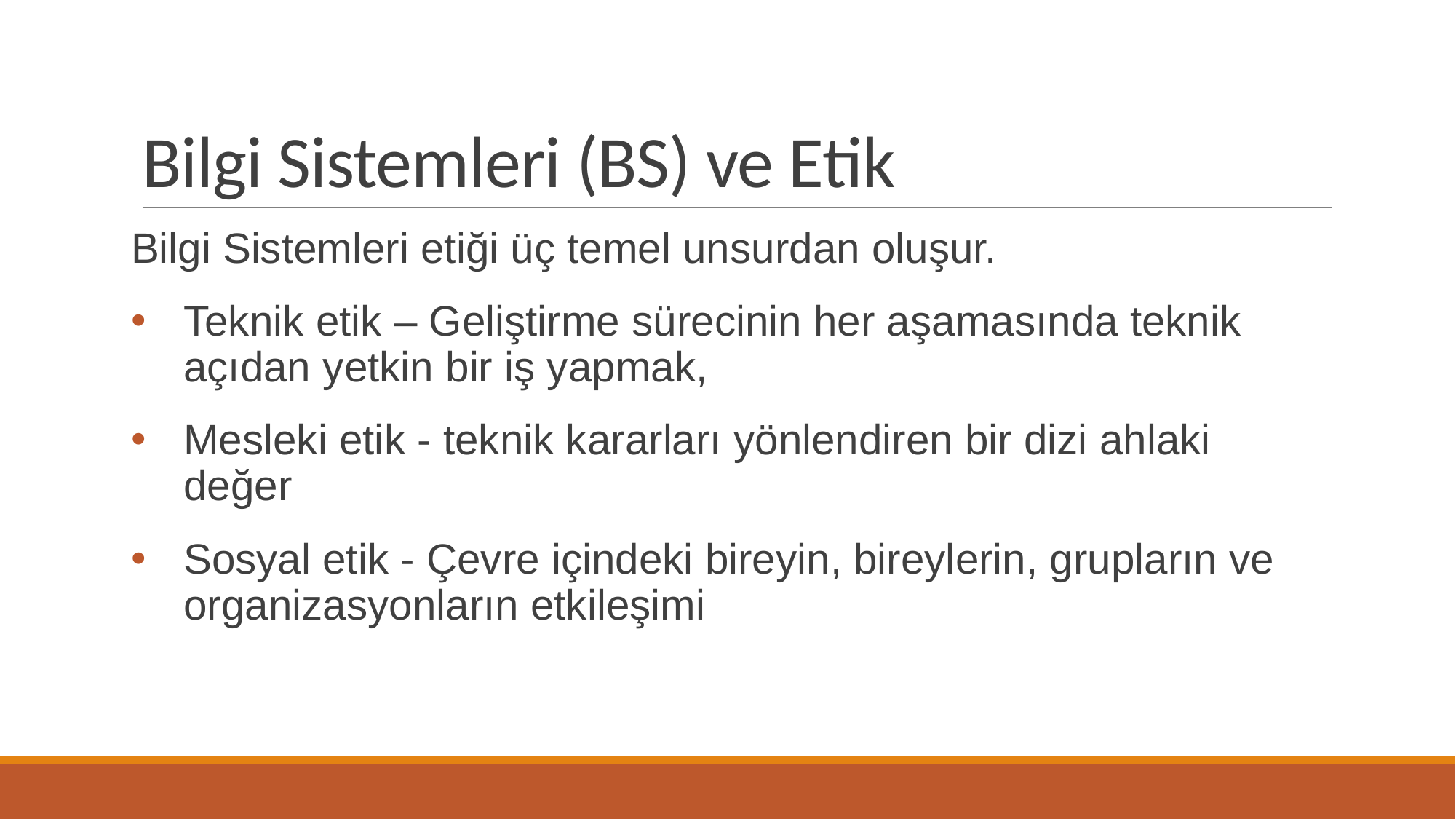

# Bilgi Sistemleri (BS) ve Etik
Bilgi Sistemleri etiği üç temel unsurdan oluşur.
Teknik etik – Geliştirme sürecinin her aşamasında teknik açıdan yetkin bir iş yapmak,
Mesleki etik - teknik kararları yönlendiren bir dizi ahlaki değer
Sosyal etik - Çevre içindeki bireyin, bireylerin, grupların ve organizasyonların etkileşimi